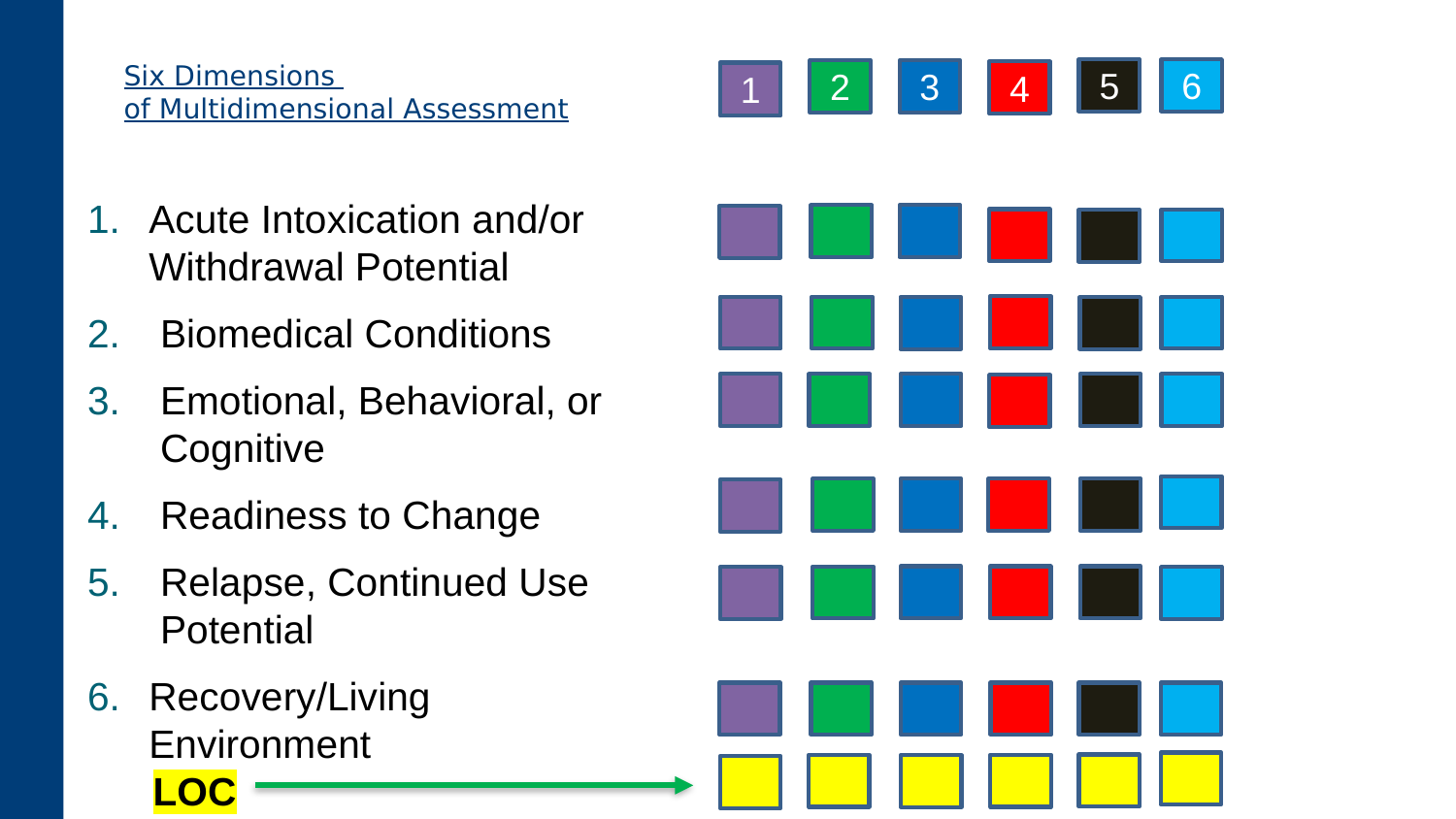

# Six Dimensions of Multidimensional Assessment
6
5
3
2
4
1
Acute Intoxication and/or Withdrawal Potential

Biomedical Conditions

Emotional, Behavioral, or Cognitive

Readiness to Change

Relapse, Continued Use Potential

Recovery/Living Environment
      LOC